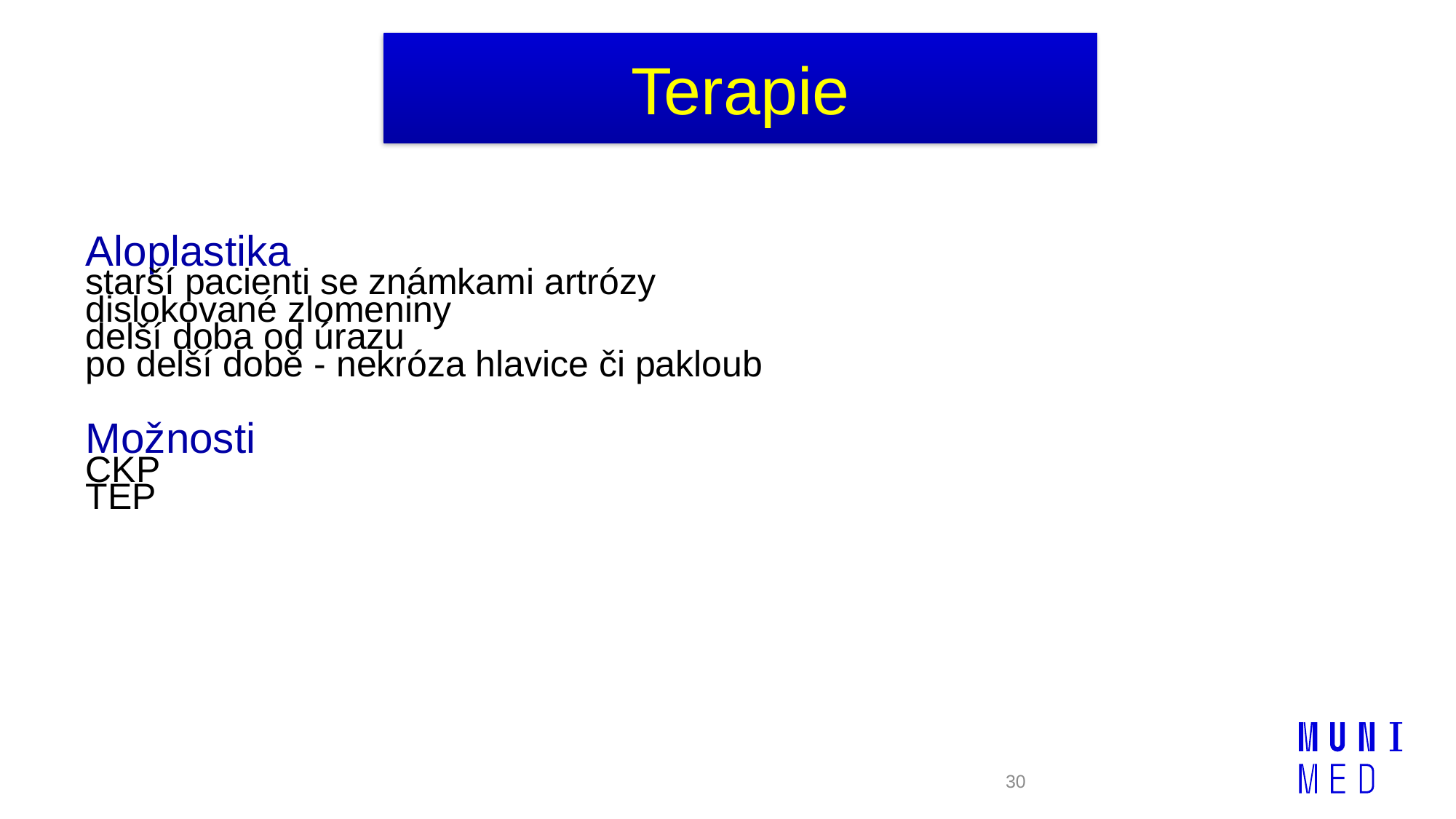

Terapie
Aloplastika
starší pacienti se známkami artrózy
dislokované zlomeniny
delší doba od úrazu
po delší době - nekróza hlavice či pakloub

Možnosti
CKP
TEP
30